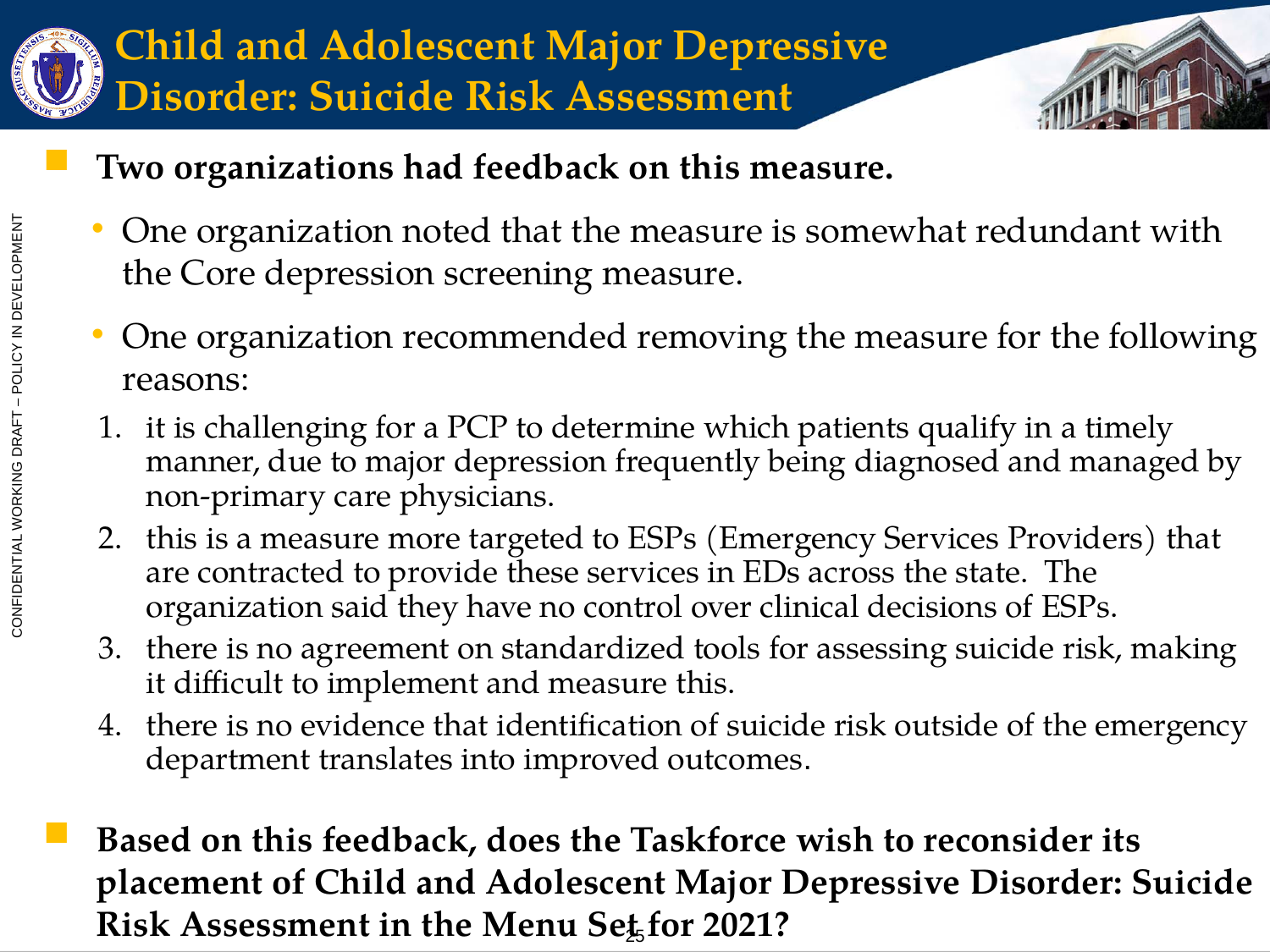

# Child and Adolescent Major Depressive Disorder: Suicide Risk Assessment
Two organizations had feedback on this measure.
One organization noted that the measure is somewhat redundant with the Core depression screening measure.
One organization recommended removing the measure for the following reasons:
it is challenging for a PCP to determine which patients qualify in a timely manner, due to major depression frequently being diagnosed and managed by non-primary care physicians.
this is a measure more targeted to ESPs (Emergency Services Providers) that are contracted to provide these services in EDs across the state.  The organization said they have no control over clinical decisions of ESPs.
there is no agreement on standardized tools for assessing suicide risk, making it difficult to implement and measure this.
there is no evidence that identification of suicide risk outside of the emergency department translates into improved outcomes.

Based on this feedback, does the Taskforce wish to reconsider its placement of Child and Adolescent Major Depressive Disorder: Suicide Risk Assessment in the Menu Set for 2021?